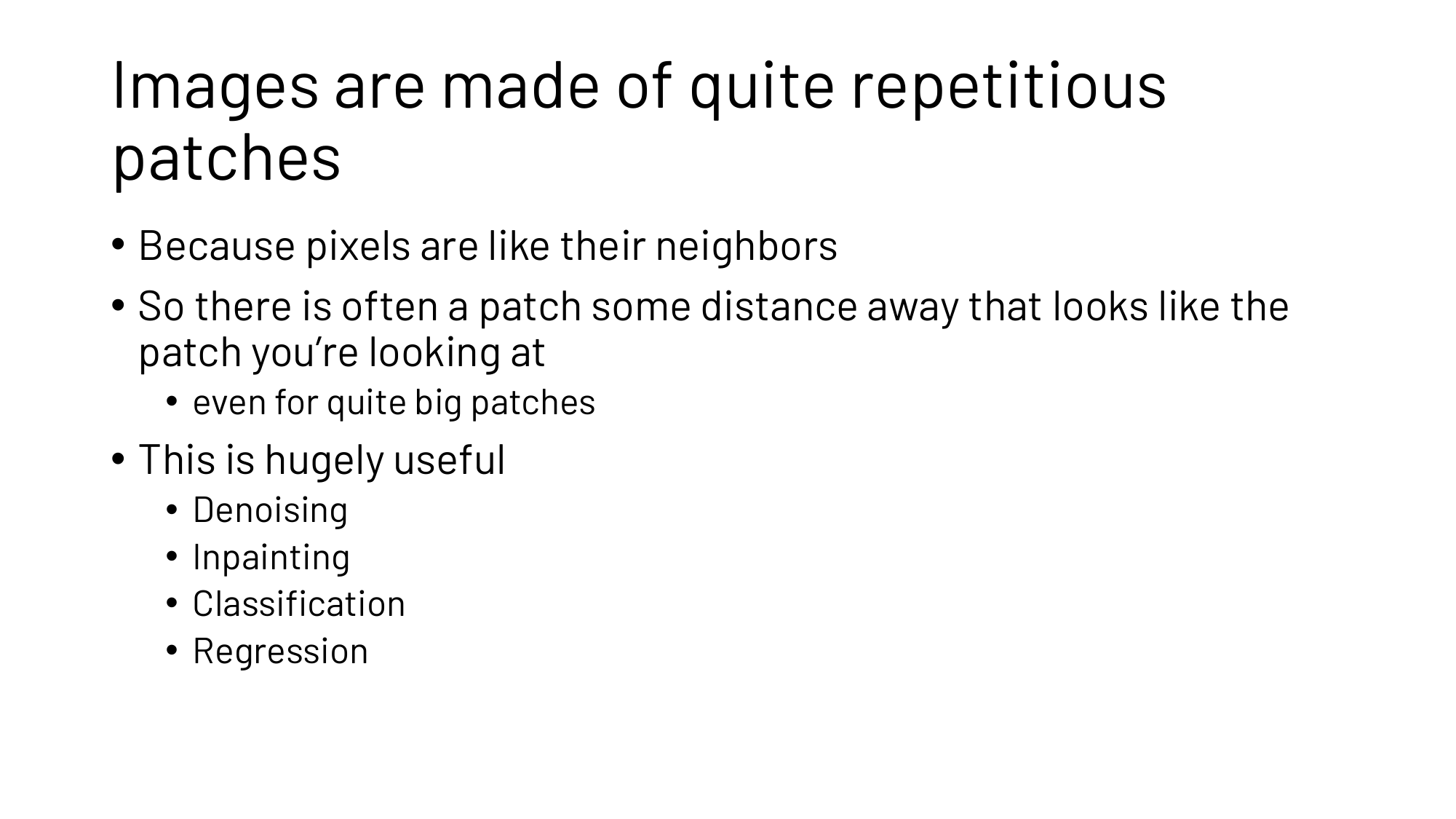

# Images are made of quite repetitious patches
Because pixels are like their neighbors
So there is often a patch some distance away that looks like the patch you’re looking at
even for quite big patches
This is hugely useful
Denoising
Inpainting
Classification
Regression